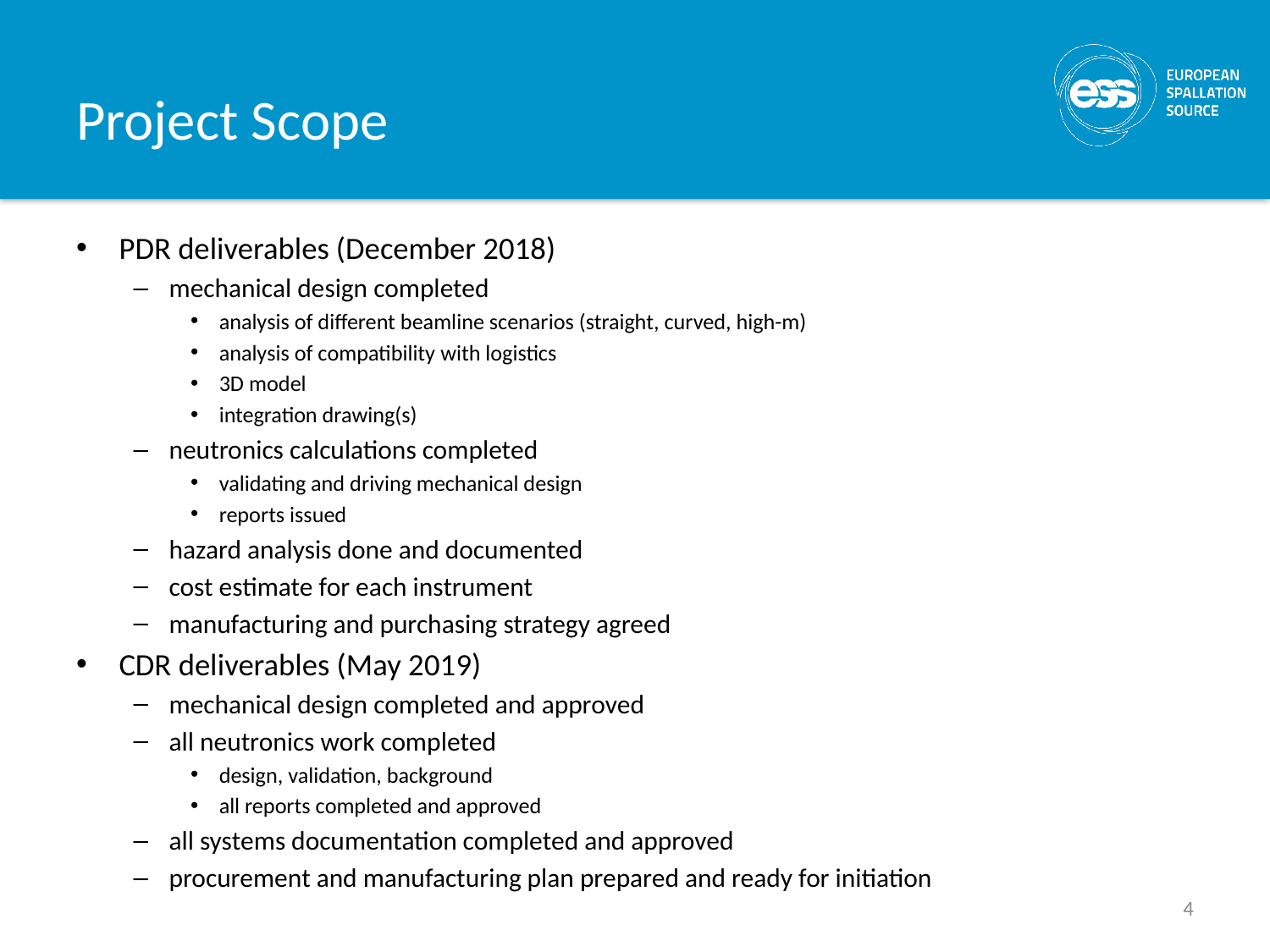

# Project Scope
PDR deliverables (December 2018)
mechanical design completed
analysis of different beamline scenarios (straight, curved, high-m)
analysis of compatibility with logistics
3D model
integration drawing(s)
neutronics calculations completed
validating and driving mechanical design
reports issued
hazard analysis done and documented
cost estimate for each instrument
manufacturing and purchasing strategy agreed
CDR deliverables (May 2019)
mechanical design completed and approved
all neutronics work completed
design, validation, background
all reports completed and approved
all systems documentation completed and approved
procurement and manufacturing plan prepared and ready for initiation
4